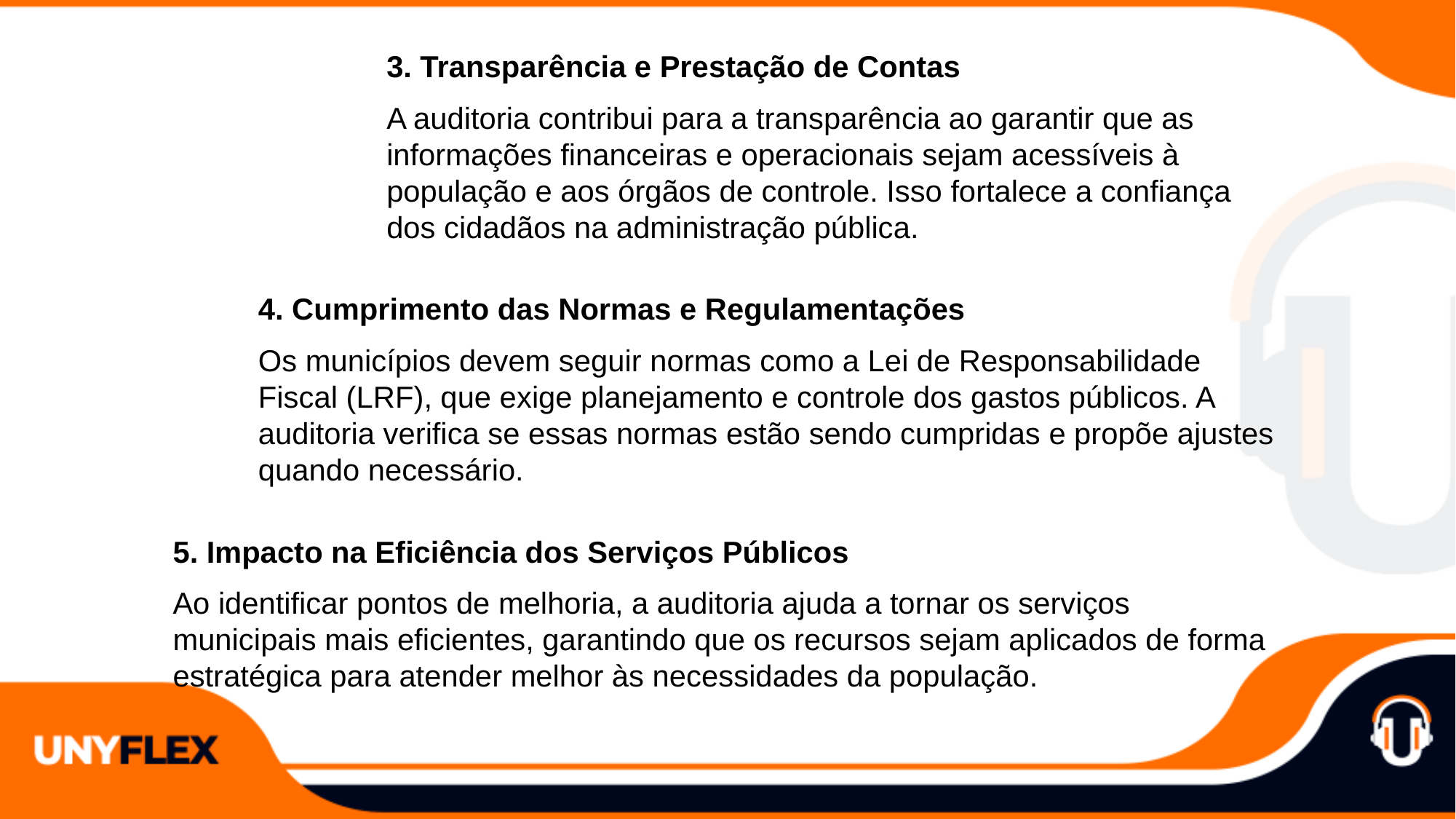

3. Transparência e Prestação de Contas
A auditoria contribui para a transparência ao garantir que as informações financeiras e operacionais sejam acessíveis à população e aos órgãos de controle. Isso fortalece a confiança dos cidadãos na administração pública.
4. Cumprimento das Normas e Regulamentações
Os municípios devem seguir normas como a Lei de Responsabilidade Fiscal (LRF), que exige planejamento e controle dos gastos públicos. A auditoria verifica se essas normas estão sendo cumpridas e propõe ajustes quando necessário.
5. Impacto na Eficiência dos Serviços Públicos
Ao identificar pontos de melhoria, a auditoria ajuda a tornar os serviços municipais mais eficientes, garantindo que os recursos sejam aplicados de forma estratégica para atender melhor às necessidades da população.